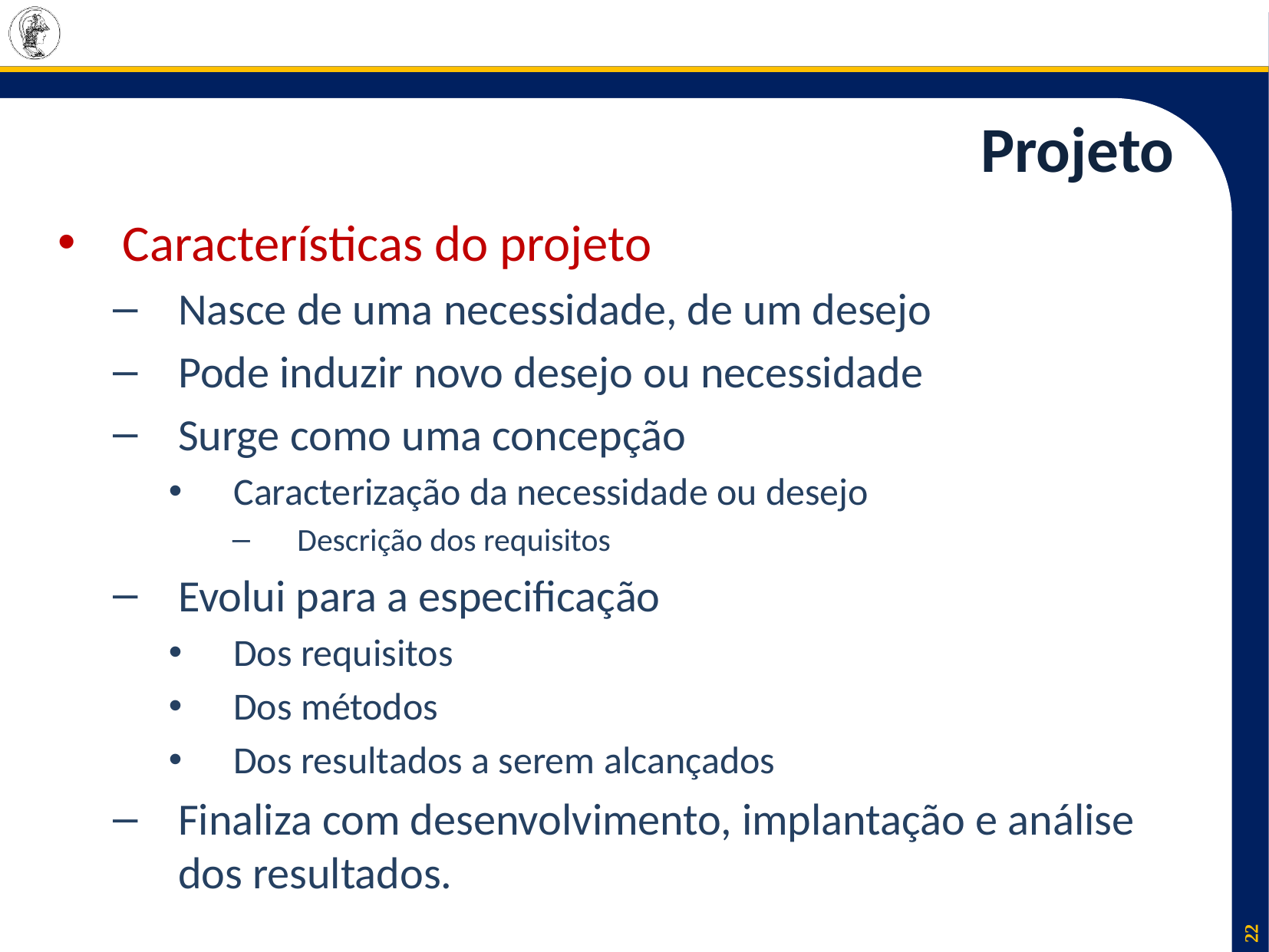

# Projeto
Características do projeto
Nasce de uma necessidade, de um desejo
Pode induzir novo desejo ou necessidade
Surge como uma concepção
Caracterização da necessidade ou desejo
Descrição dos requisitos
Evolui para a especificação
Dos requisitos
Dos métodos
Dos resultados a serem alcançados
Finaliza com desenvolvimento, implantação e análise dos resultados.